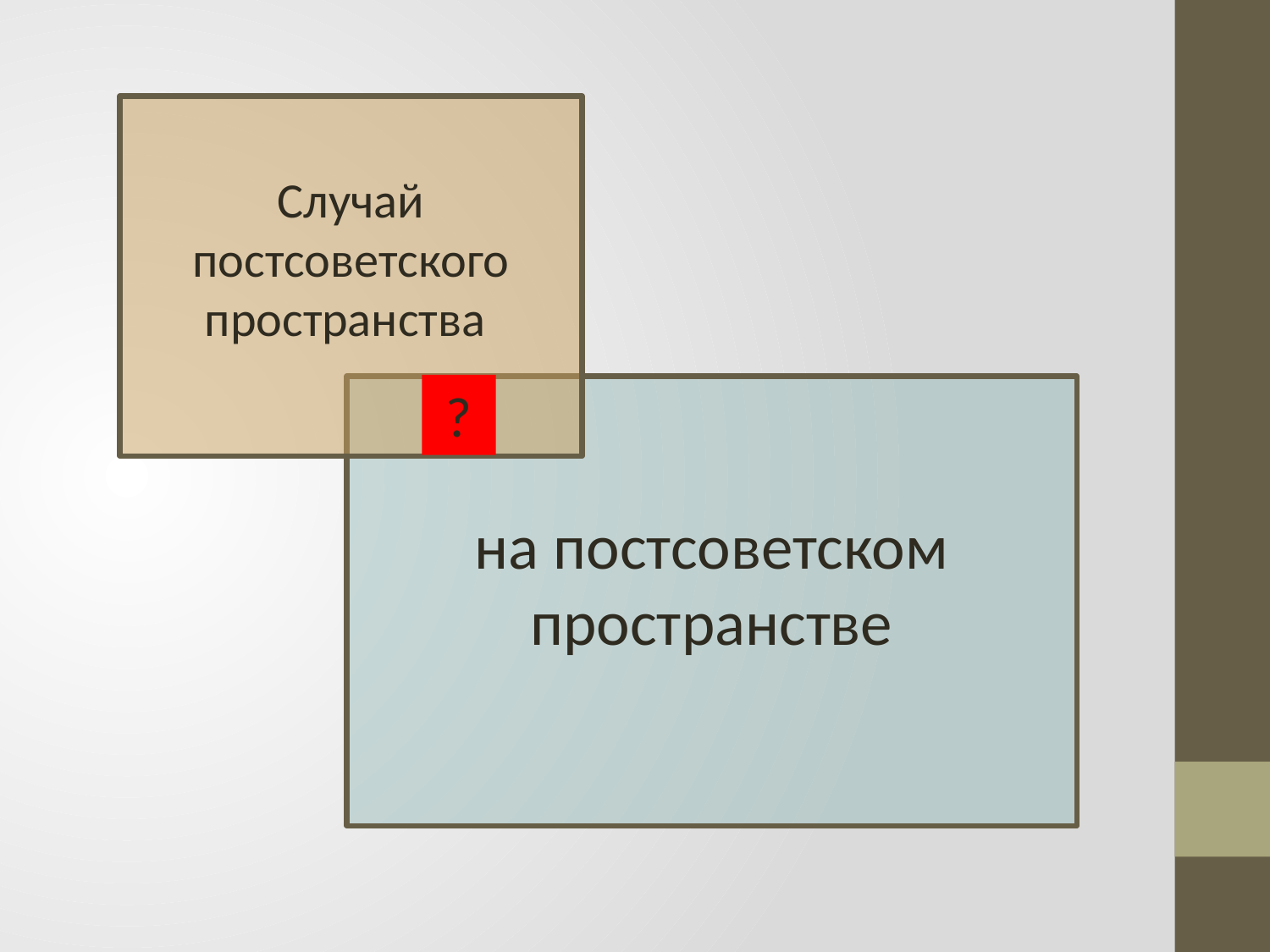

Случай постсоветского пространства

?
на постсоветском пространстве